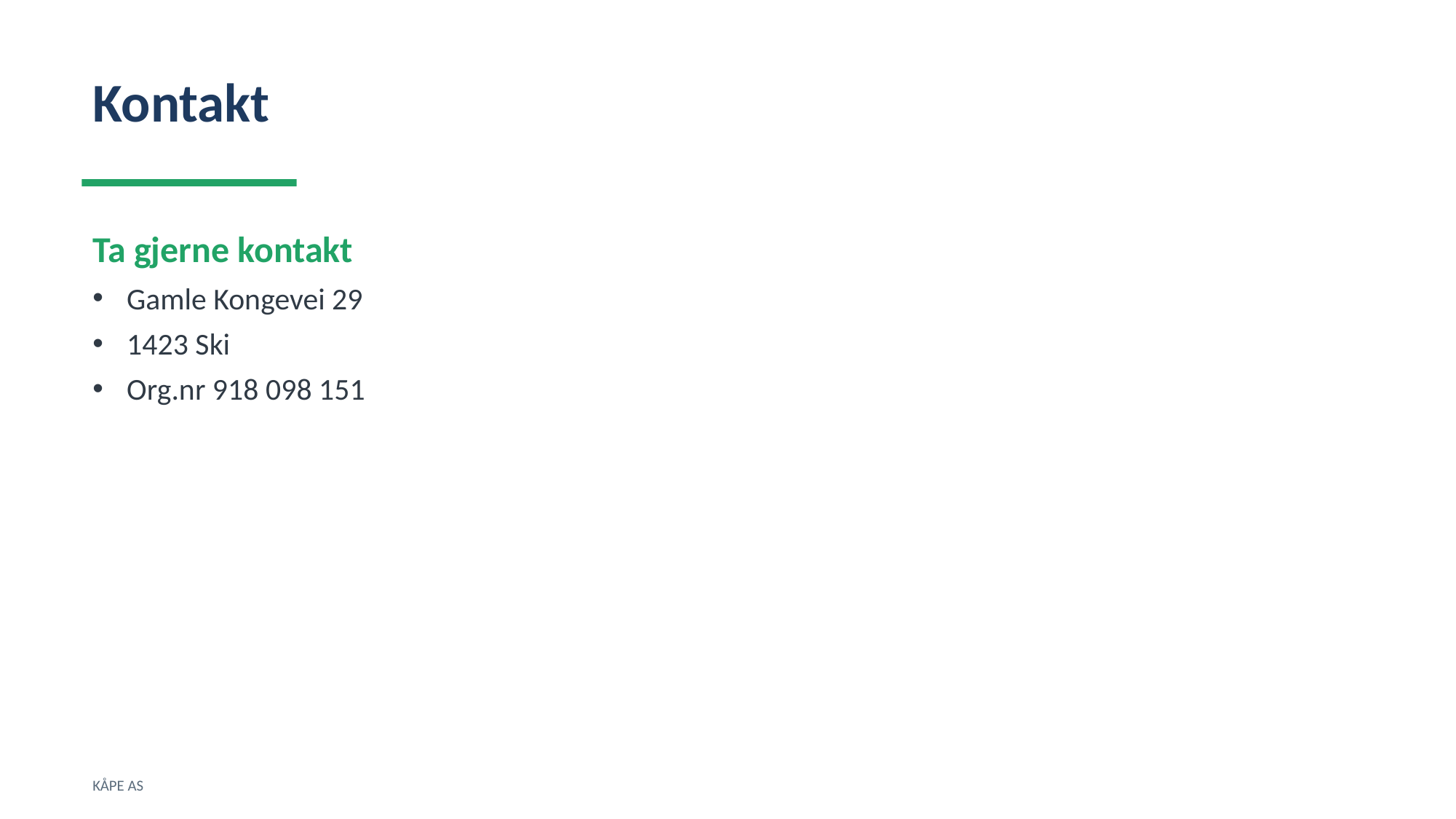

Kontakt

Ta gjerne kontakt
Gamle Kongevei 29
1423 Ski
Org.nr 918 098 151
KÅPE AS